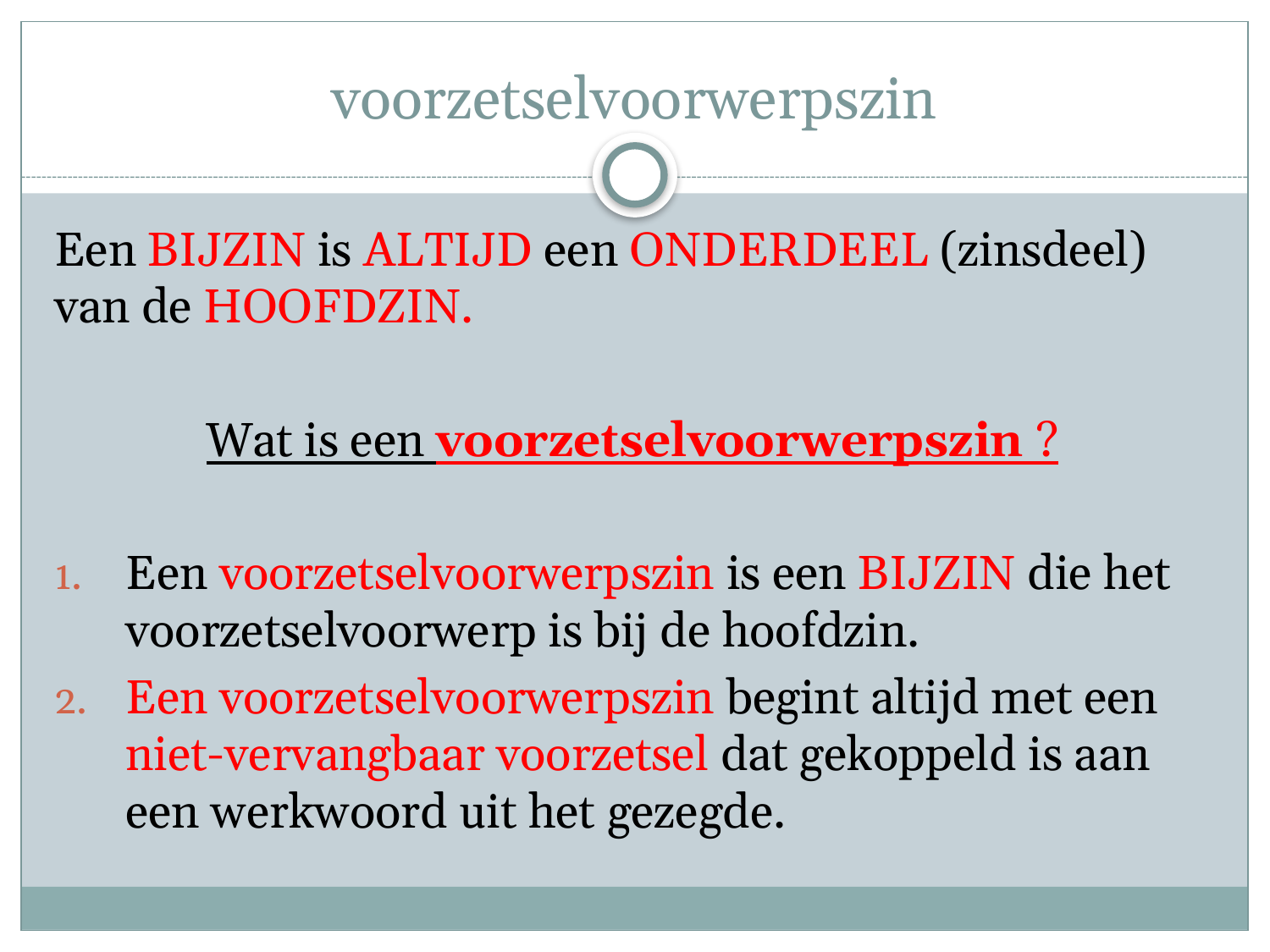

# voorzetselvoorwerpszin
Een BIJZIN is ALTIJD een ONDERDEEL (zinsdeel) van de HOOFDZIN.

Wat is een voorzetselvoorwerpszin ?

Een voorzetselvoorwerpszin is een BIJZIN die het voorzetselvoorwerp is bij de hoofdzin.
Een voorzetselvoorwerpszin begint altijd met een niet-vervangbaar voorzetsel dat gekoppeld is aan een werkwoord uit het gezegde.